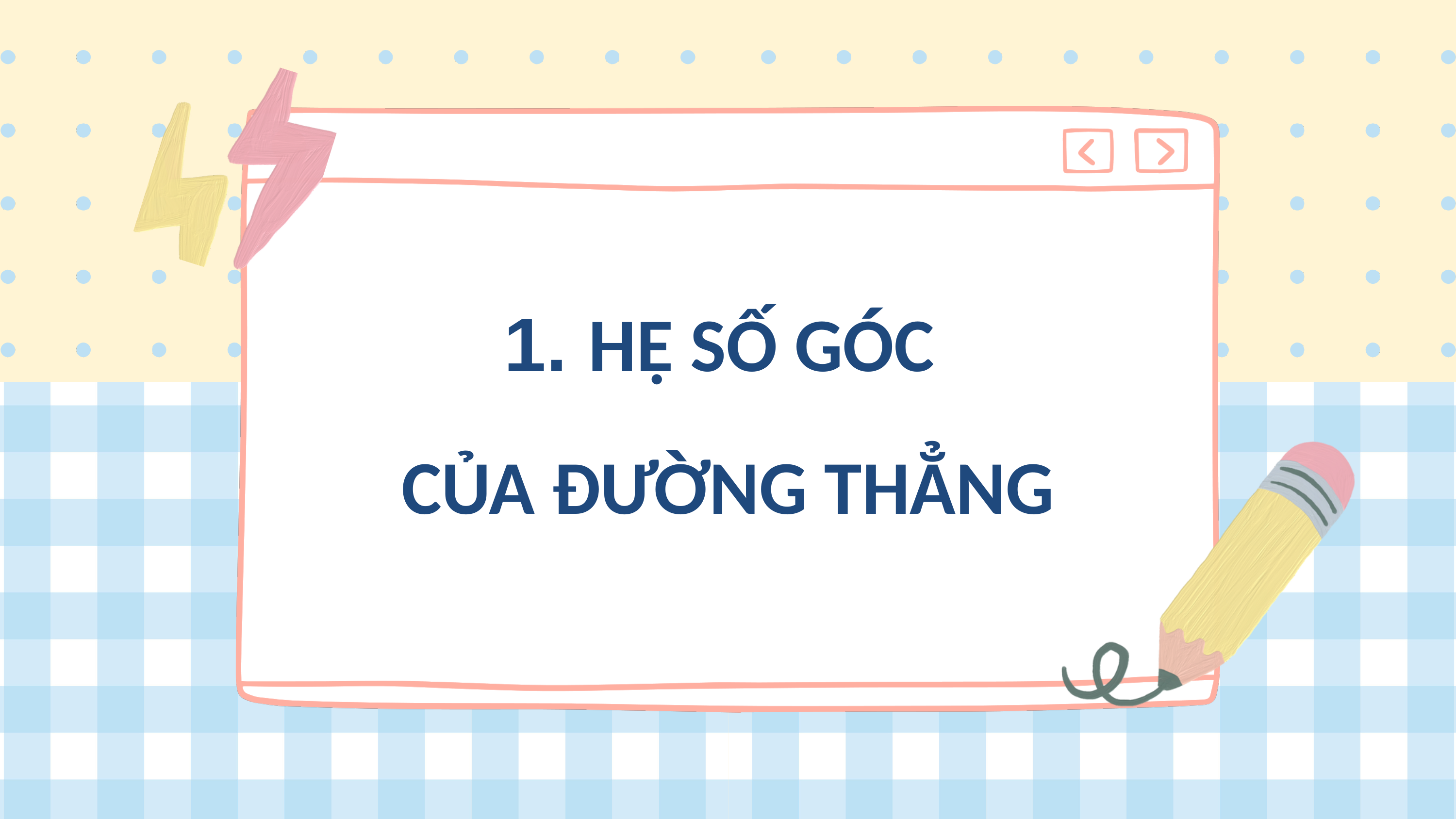

1. HỆ SỐ GÓC
CỦA ĐƯỜNG THẲNG